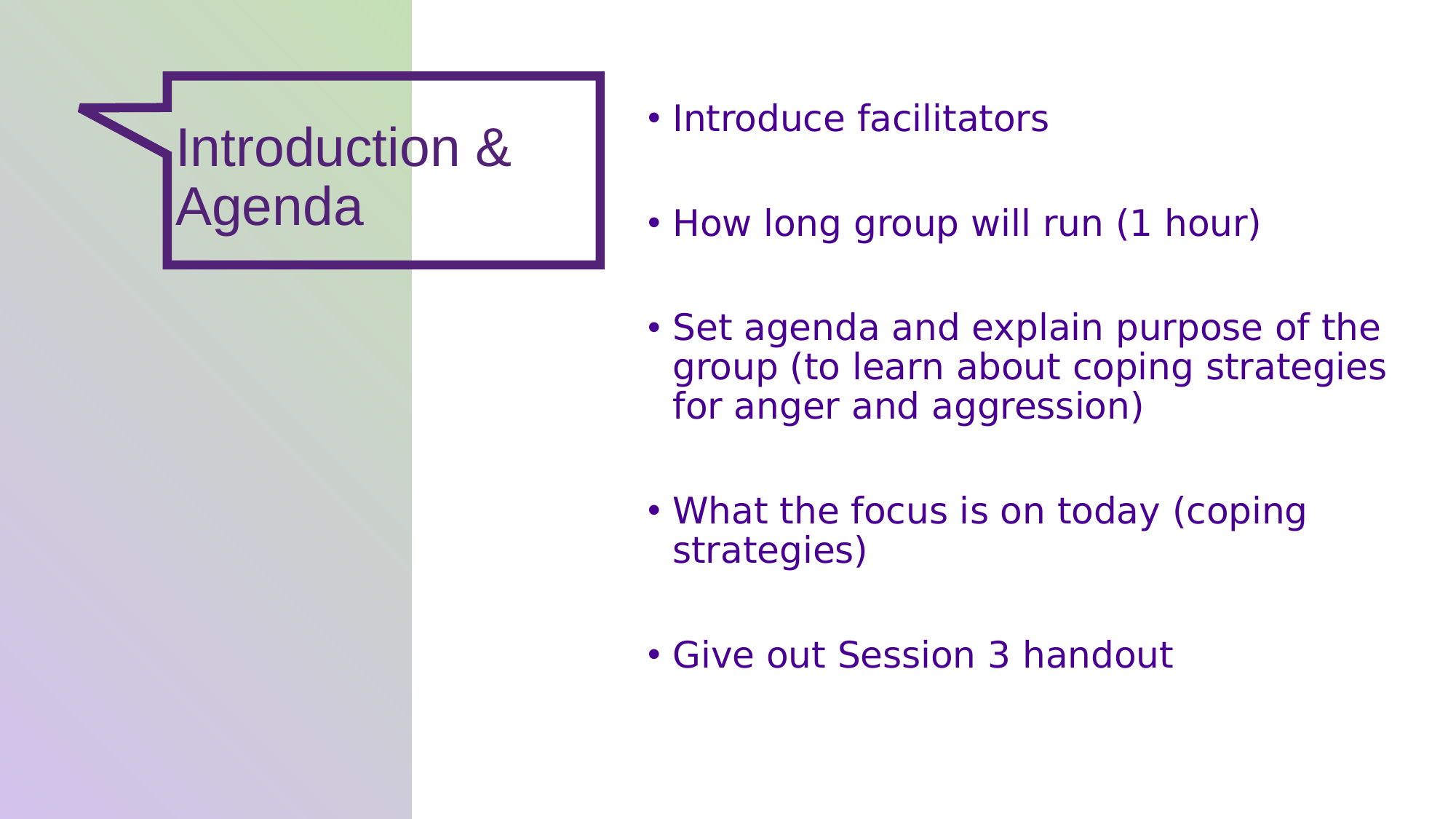

Introduce facilitators

How long group will run (1 hour)

Set agenda and explain purpose of the group (to learn about coping strategies for anger and aggression)

What the focus is on today (coping strategies)

Give out Session 3 handout
Introduction & Agenda